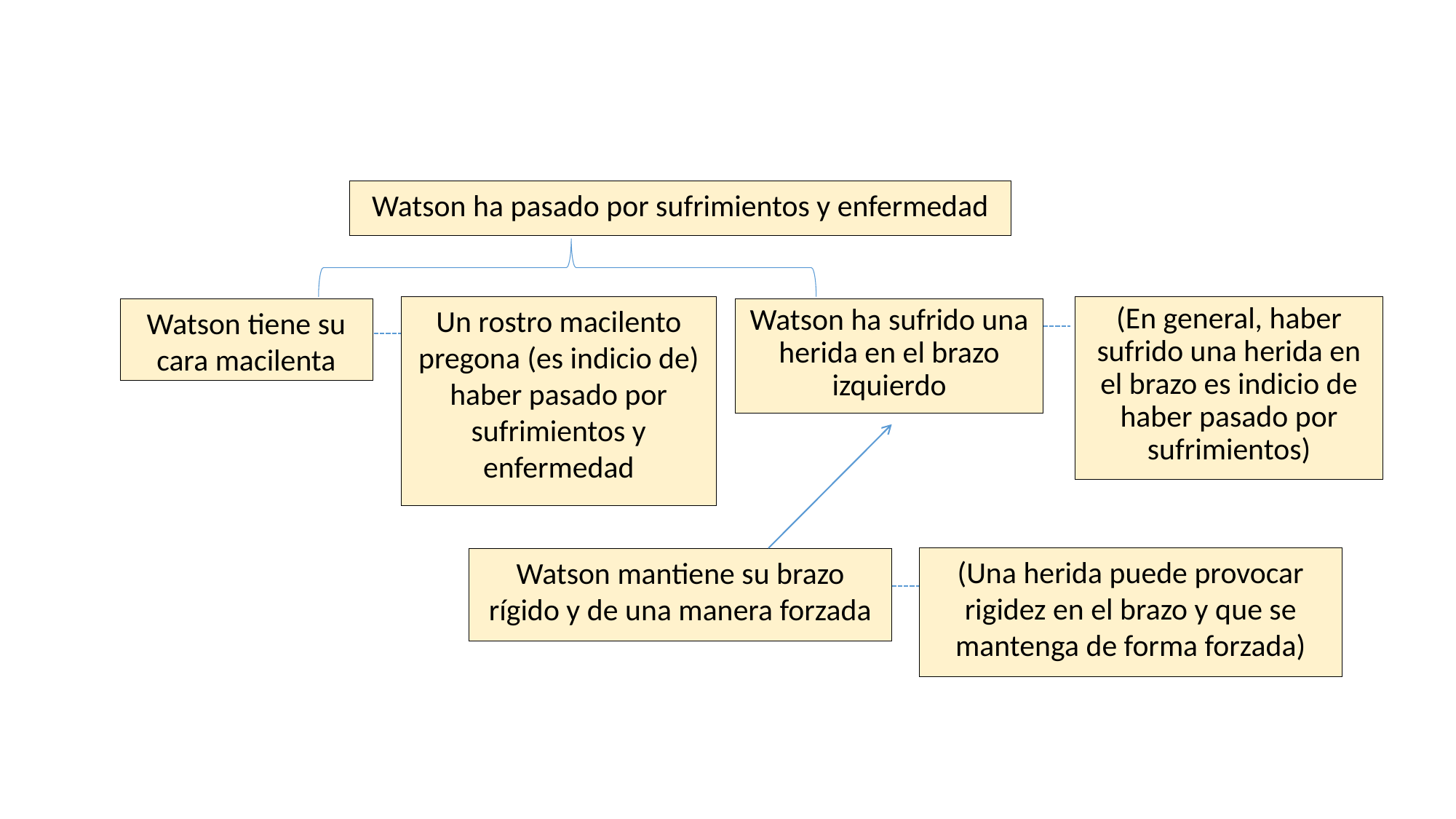

#

Watson ha pasado por sufrimientos y enfermedad
(En general, haber sufrido una herida en el brazo es indicio de haber pasado por sufrimientos)
Un rostro macilento pregona (es indicio de) haber pasado por sufrimientos y enfermedad
Watson ha sufrido una herida en el brazo izquierdo
Watson tiene su cara macilenta
(Una herida puede provocar rigidez en el brazo y que se mantenga de forma forzada)
Watson mantiene su brazo rígido y de una manera forzada